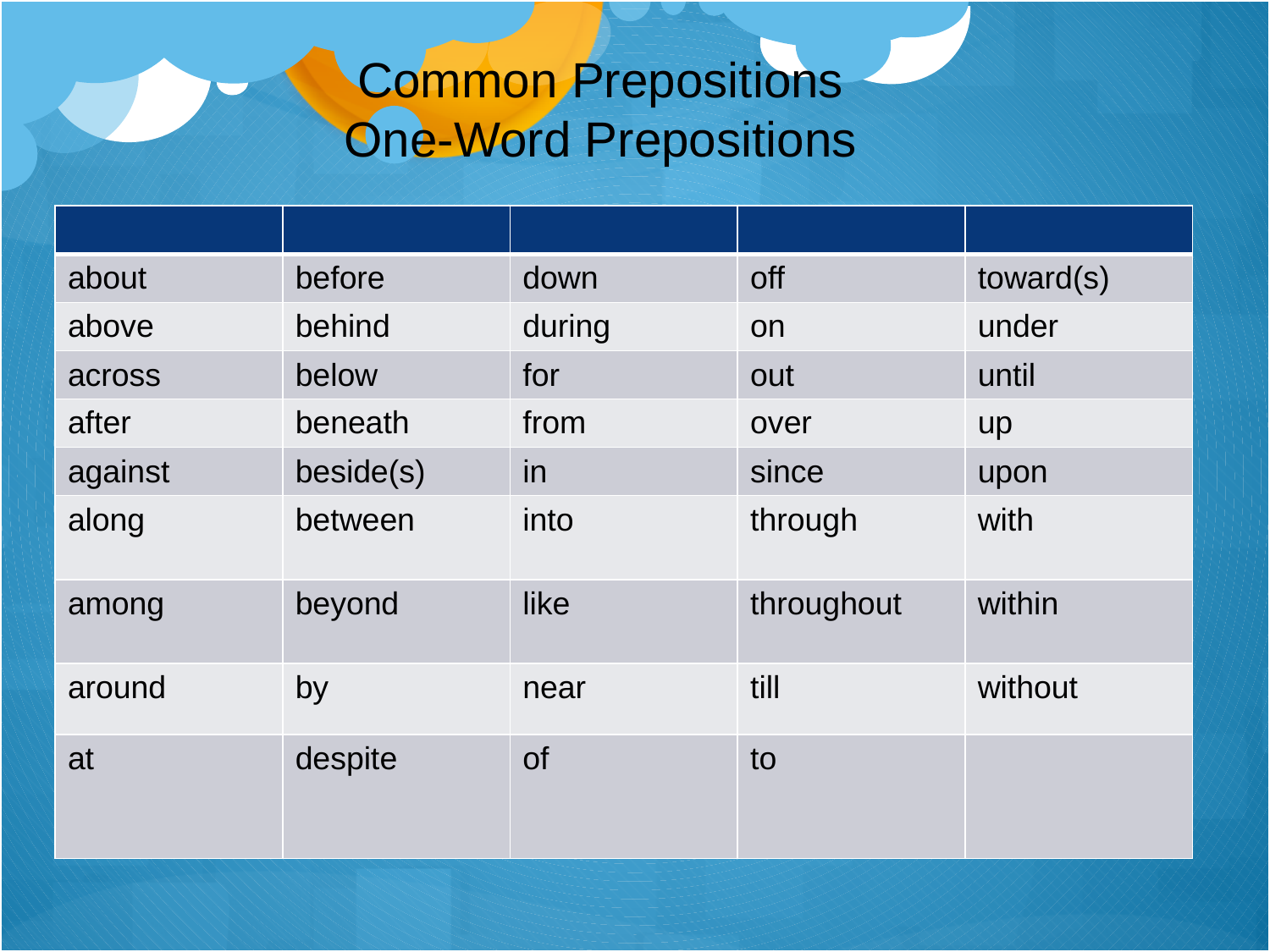

Common Prepositions
One-Word Prepositions

|  |  |  |  |  |
| --- | --- | --- | --- | --- |
| about | before | down | off | toward(s) |
| above | behind | during | on | under |
| across | below | for | out | until |
| after | beneath | from | over | up |
| against | beside(s) | in | since | upon |
| along | between | into | through | with |
| among | beyond | like | throughout | within |
| around | by | near | till | without |
| at | despite | of | to |  |